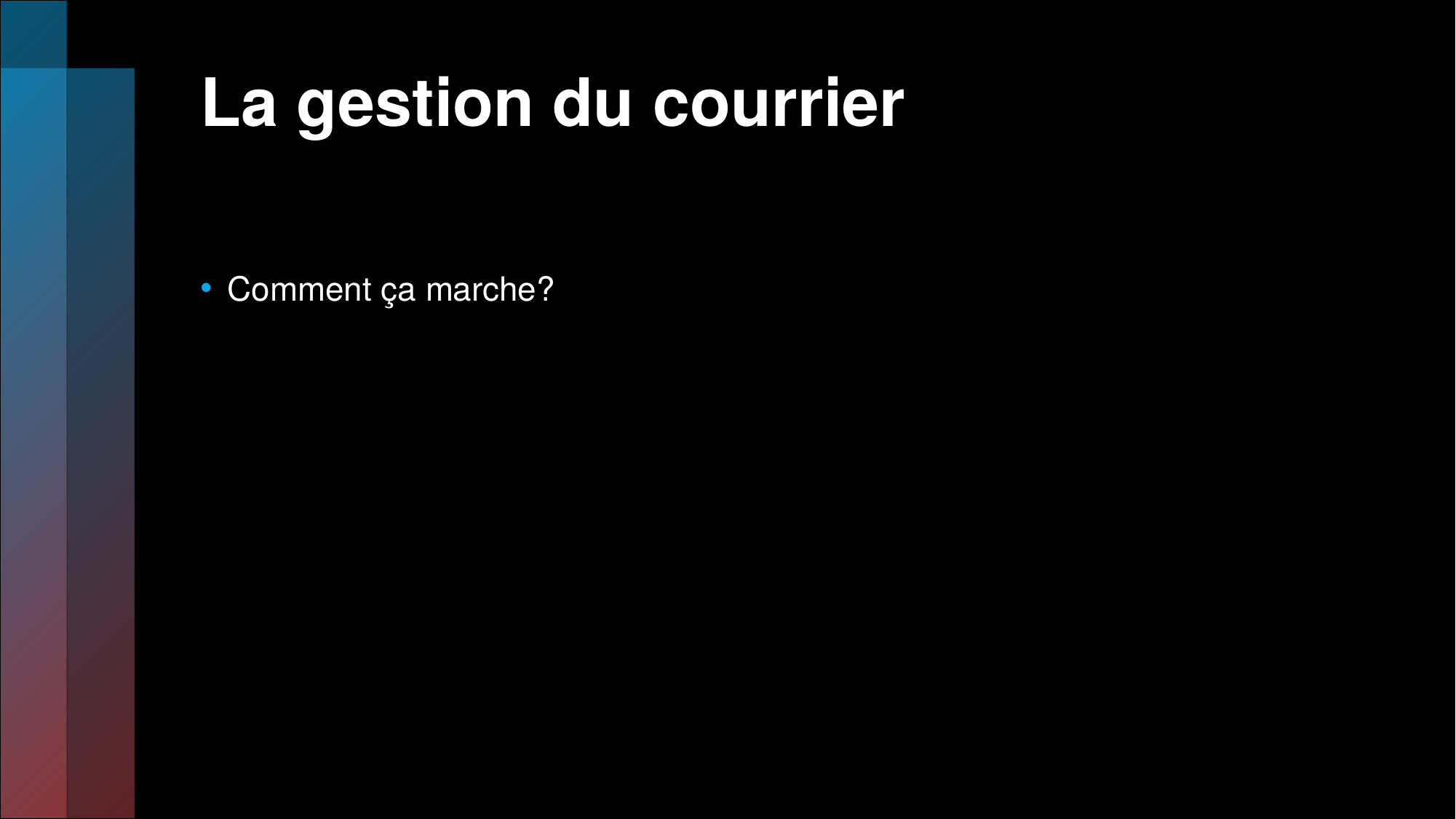

# La gestion du courrier
Comment ça marche?